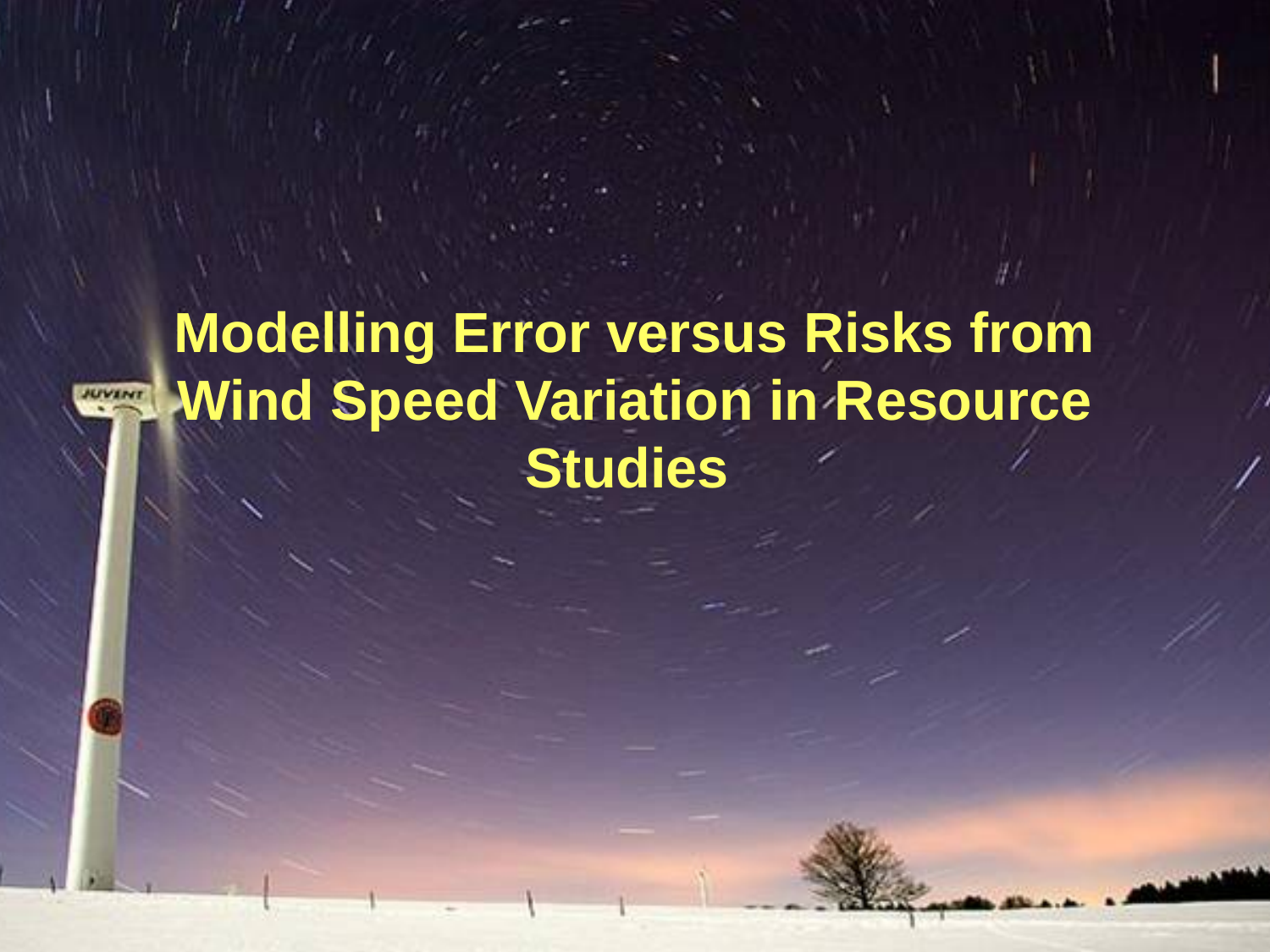

# Modelling Error versus Risks from Wind Speed Variation in Resource Studies